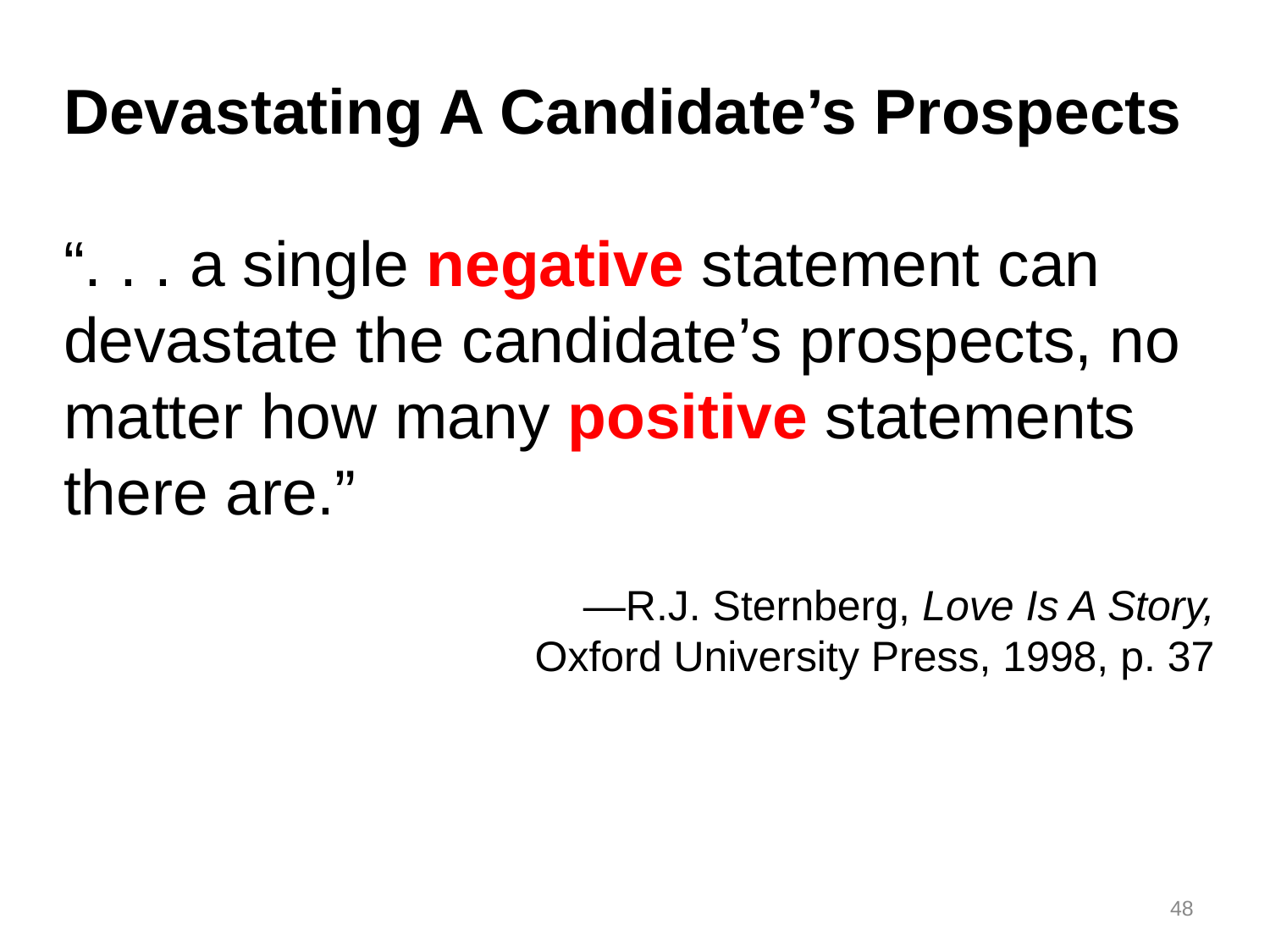

Devastating A Candidate’s Prospects

“. . . a single negative statement can devastate the candidate’s prospects, no matter how many positive statements there are.”

—R.J. Sternberg, Love Is A Story,
Oxford University Press, 1998, p. 37
48